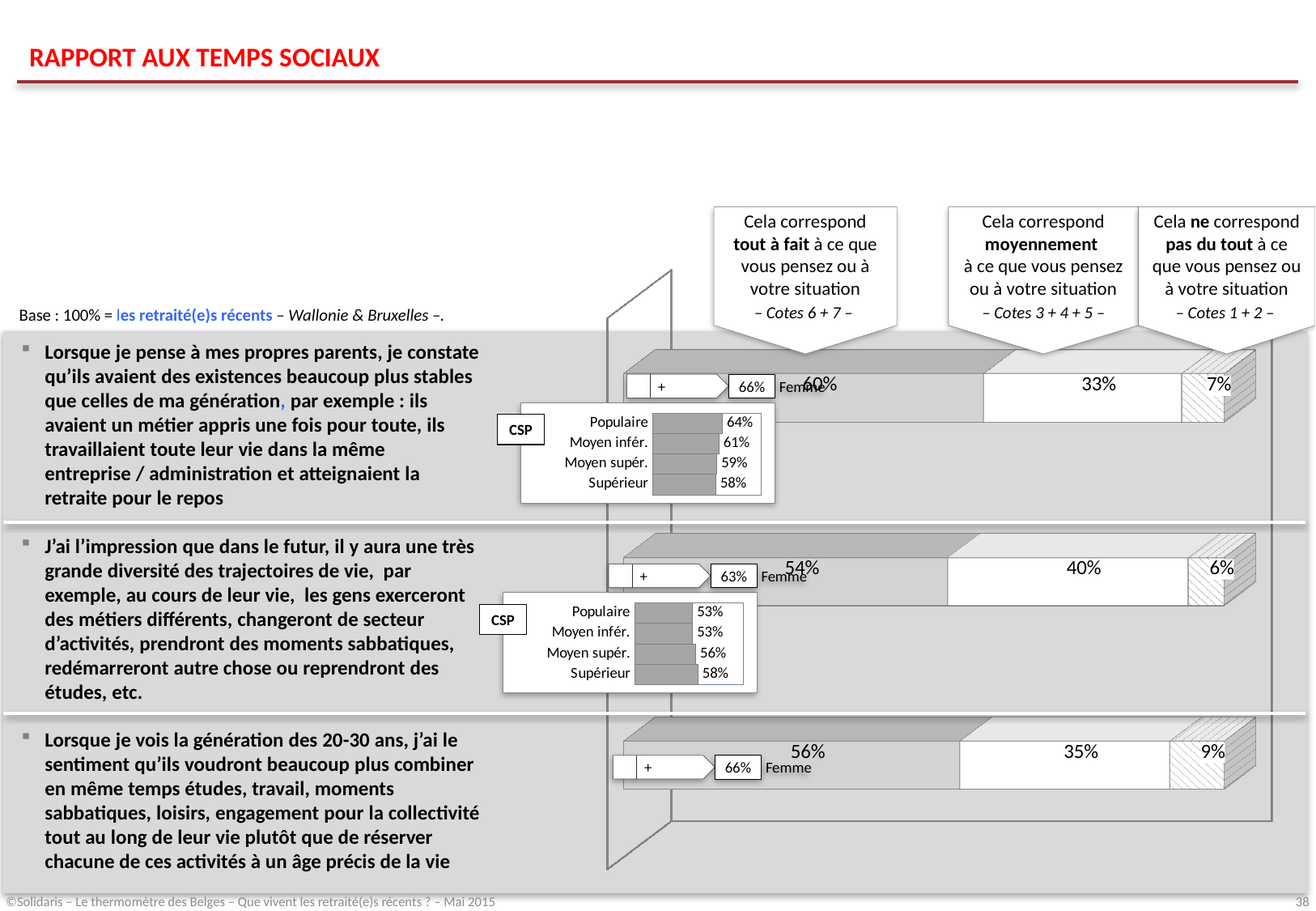

# RAPPORT AUX TEMPS SOCIAUX
Cela correspond tout à fait à ce que vous pensez ou à votre situation
– Cotes 6 + 7 –
Cela correspond moyennement
à ce que vous pensez ou à votre situation
– Cotes 3 + 4 + 5 –
Cela ne correspond pas du tout à ce que vous pensez ou à votre situation
– Cotes 1 + 2 –

[unsupported chart]

Base : 100% = les retraité(e)s récents – Wallonie & Bruxelles –.

Lorsque je pense à mes propres parents, je constate qu’ils avaient des existences beaucoup plus stables que celles de ma génération, par exemple : ils avaient un métier appris une fois pour toute, ils travaillaient toute leur vie dans la même entreprise / administration et atteignaient la retraite pour le repos

J’ai l’impression que dans le futur, il y aura une très grande diversité des trajectoires de vie,  par exemple, au cours de leur vie,  les gens exerceront des métiers différents, changeront de secteur d’activités, prendront des moments sabbatiques, redémarreront autre chose ou reprendront des études, etc.

Lorsque je vois la génération des 20-30 ans, j’ai le sentiment qu’ils voudront beaucoup plus combiner en même temps études, travail, moments sabbatiques, loisirs, engagement pour la collectivité tout au long de leur vie plutôt que de réserver chacune de ces activités à un âge précis de la vie
66%
	+ 	Femme

### Chart

| Category | Série 1 |
|---|---|
| Populaire | 0.64 |
| Moyen infér. | 0.61 |
| Moyen supér. | 0.59 |
| Supérieur | 0.58 |
CSP
63%
	+ 	Femme

### Chart

| Category | Série 1 |
|---|---|
| Populaire | 0.53 |
| Moyen infér. | 0.53 |
| Moyen supér. | 0.56 |
| Supérieur | 0.58 |
CSP
66%
	+ 	Femme
©Solidaris – Le thermomètre des Belges – Que vivent les retraité(e)s récents ? – Mai 2015
38